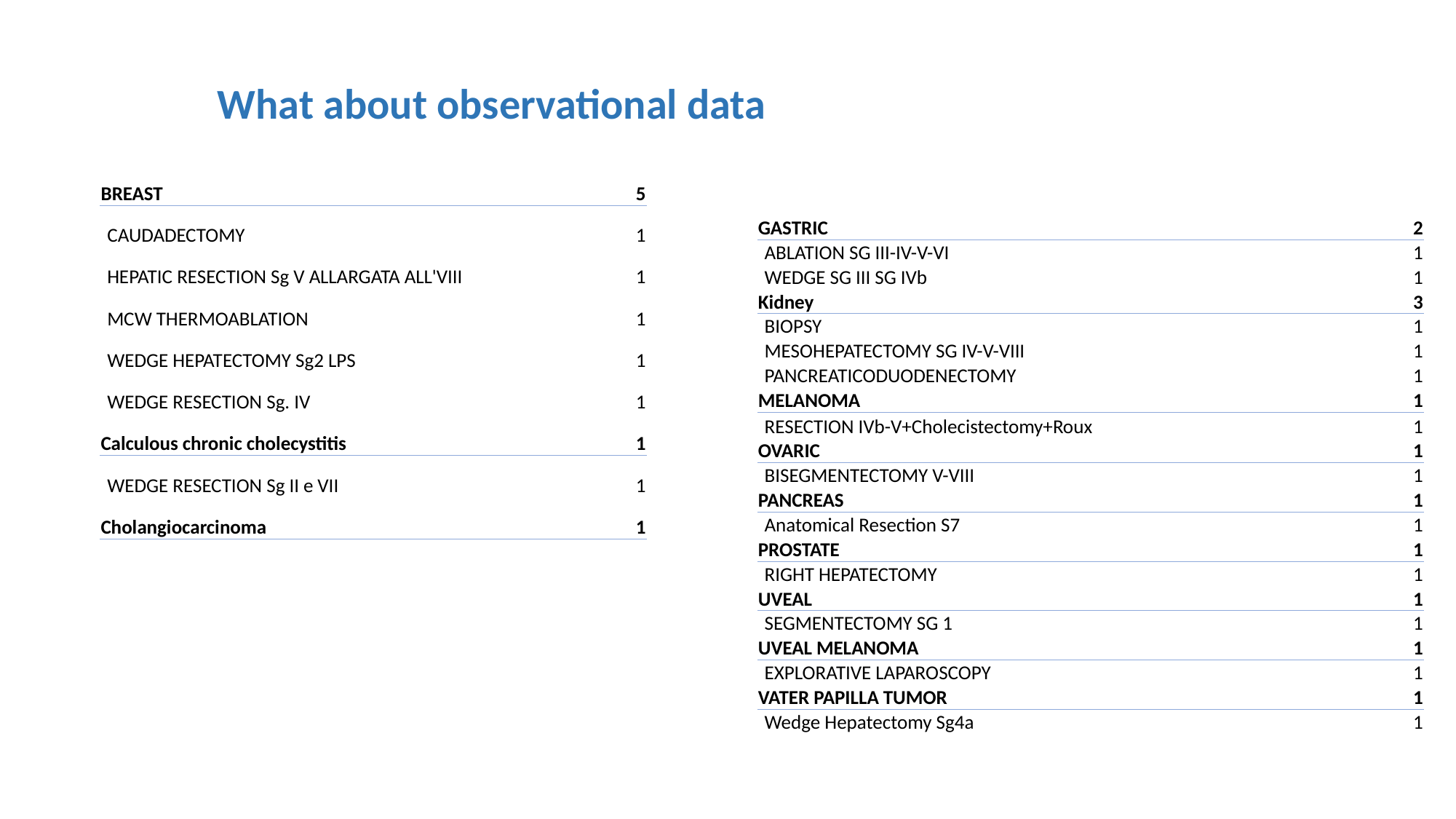

What about observational data
| BREAST | 5 |
| --- | --- |
| CAUDADECTOMY | 1 |
| HEPATIC RESECTION Sg V ALLARGATA ALL'VIII | 1 |
| MCW THERMOABLATION | 1 |
| WEDGE HEPATECTOMY Sg2 LPS | 1 |
| WEDGE RESECTION Sg. IV | 1 |
| Calculous chronic cholecystitis | 1 |
| WEDGE RESECTION Sg II e VII | 1 |
| Cholangiocarcinoma | 1 |
| GASTRIC | 2 |
| --- | --- |
| ABLATION SG III-IV-V-VI | 1 |
| WEDGE SG III SG IVb | 1 |
| Kidney | 3 |
| BIOPSY | 1 |
| MESOHEPATECTOMY SG IV-V-VIII | 1 |
| PANCREATICODUODENECTOMY | 1 |
| MELANOMA | 1 |
| RESECTION IVb-V+Cholecistectomy+Roux | 1 |
| OVARIC | 1 |
| BISEGMENTECTOMY V-VIII | 1 |
| PANCREAS | 1 |
| Anatomical Resection S7 | 1 |
| PROSTATE | 1 |
| RIGHT HEPATECTOMY | 1 |
| UVEAL | 1 |
| SEGMENTECTOMY SG 1 | 1 |
| UVEAL MELANOMA | 1 |
| EXPLORATIVE LAPAROSCOPY | 1 |
| VATER PAPILLA TUMOR | 1 |
| Wedge Hepatectomy Sg4a | 1 |